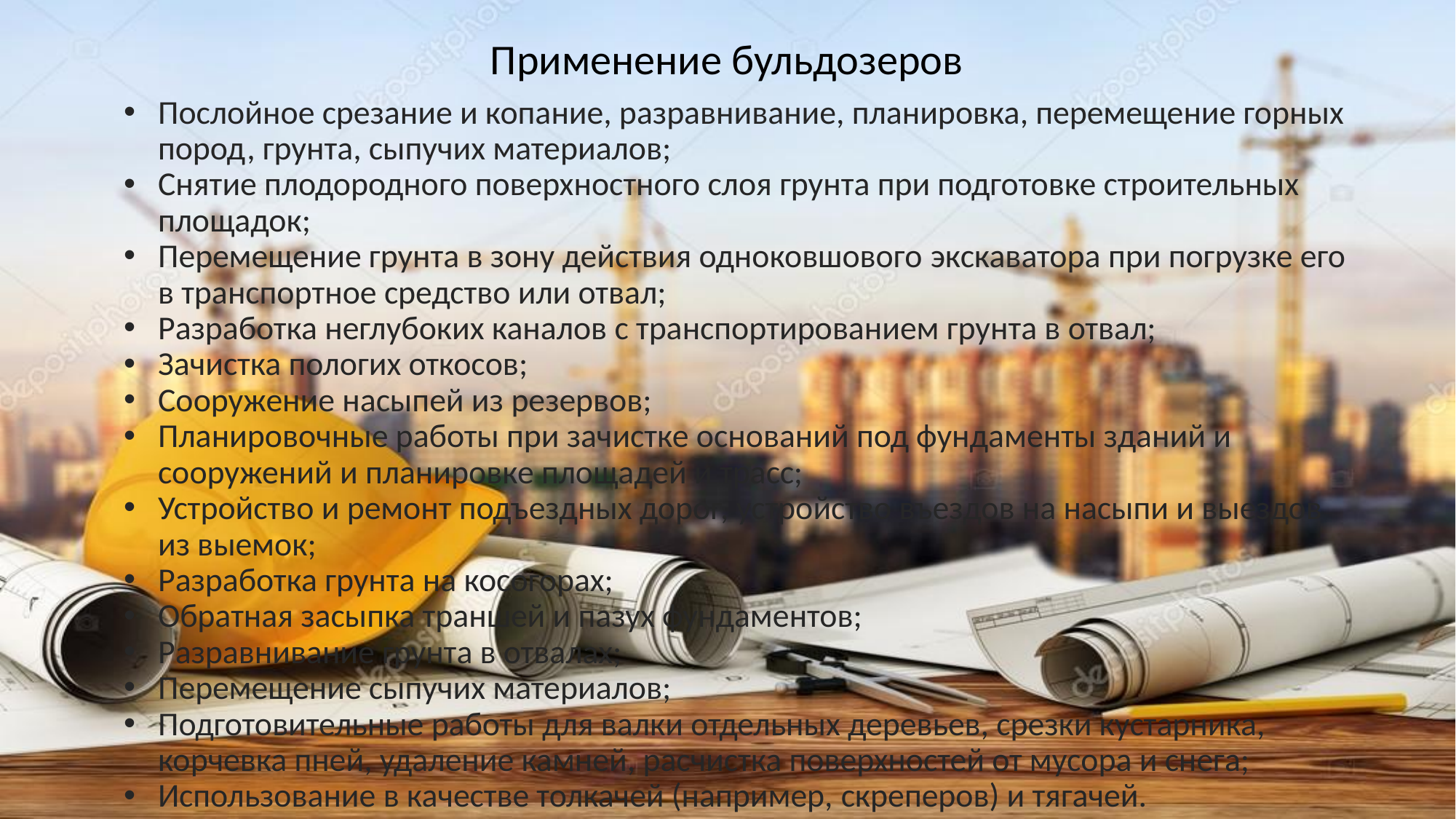

# Применение бульдозеров
Послойное срезание и копание, разравнивание, планировка, перемещение горных пород, грунта, сыпучих материалов;
Снятие плодородного поверхностного слоя грунта при подготовке строительных площадок;
Перемещение грунта в зону действия одноковшового экскаватора при погрузке его в транспортное средство или отвал;
Разработка неглубоких каналов с транспортированием грунта в отвал;
Зачистка пологих откосов;
Сооружение насыпей из резервов;
Планировочные работы при зачистке оснований под фундаменты зданий и сооружений и планировке площадей и трасс;
Устройство и ремонт подъездных дорог, устройство въездов на насыпи и выездов из выемок;
Разработка грунта на косогорах;
Обратная засыпка траншей и пазух фундаментов;
Разравнивание грунта в отвалах;
Перемещение сыпучих материалов;
Подготовительные работы для валки отдельных деревьев, срезки кустарника, корчевка пней, удаление камней, расчистка поверхностей от мусора и снега;
Использование в качестве толкачей (например, скреперов) и тягачей.